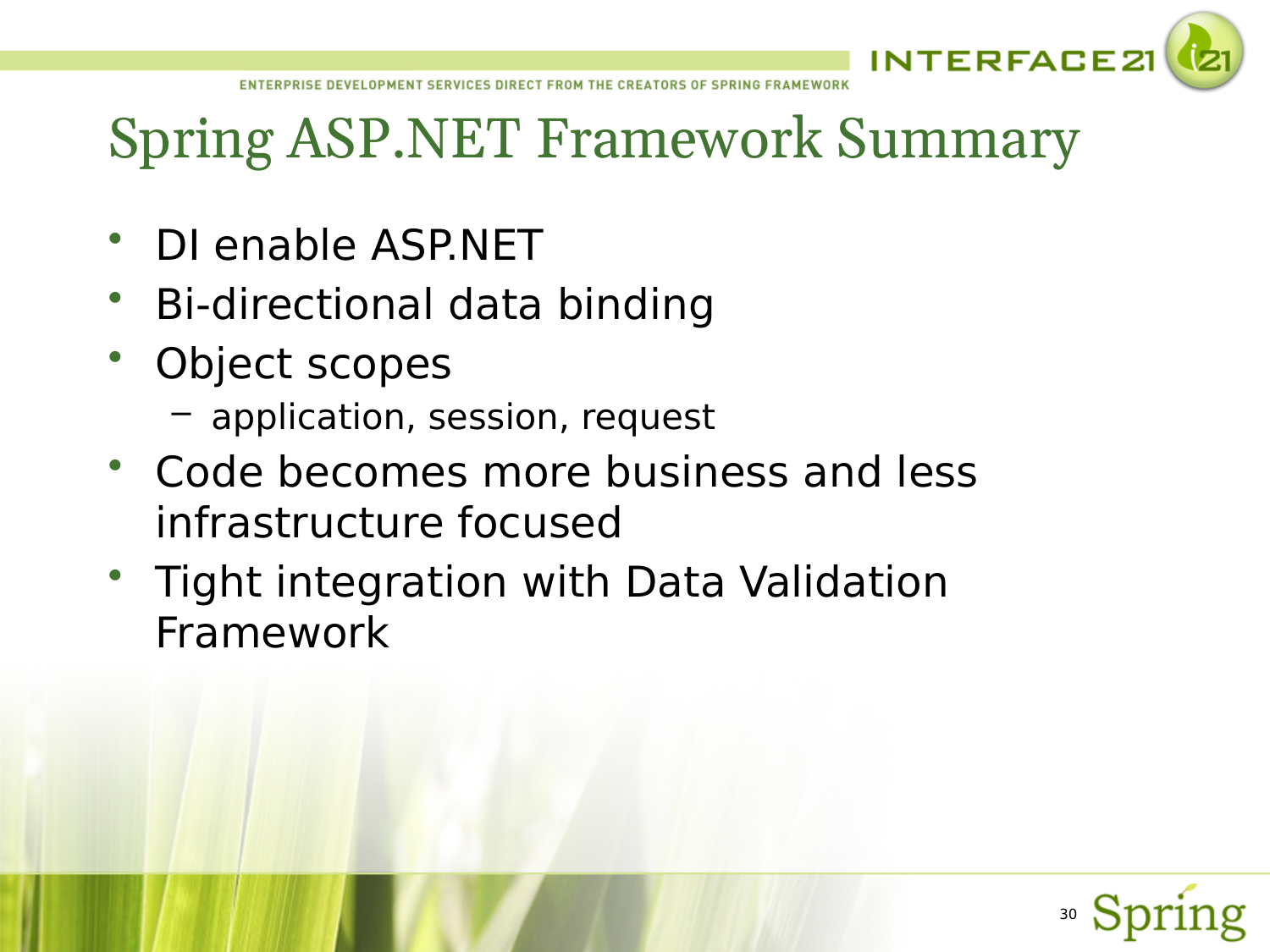

# Spring ASP.NET Framework Summary
DI enable ASP.NET
Bi-directional data binding
Object scopes
application, session, request
Code becomes more business and less infrastructure focused
Tight integration with Data Validation Framework